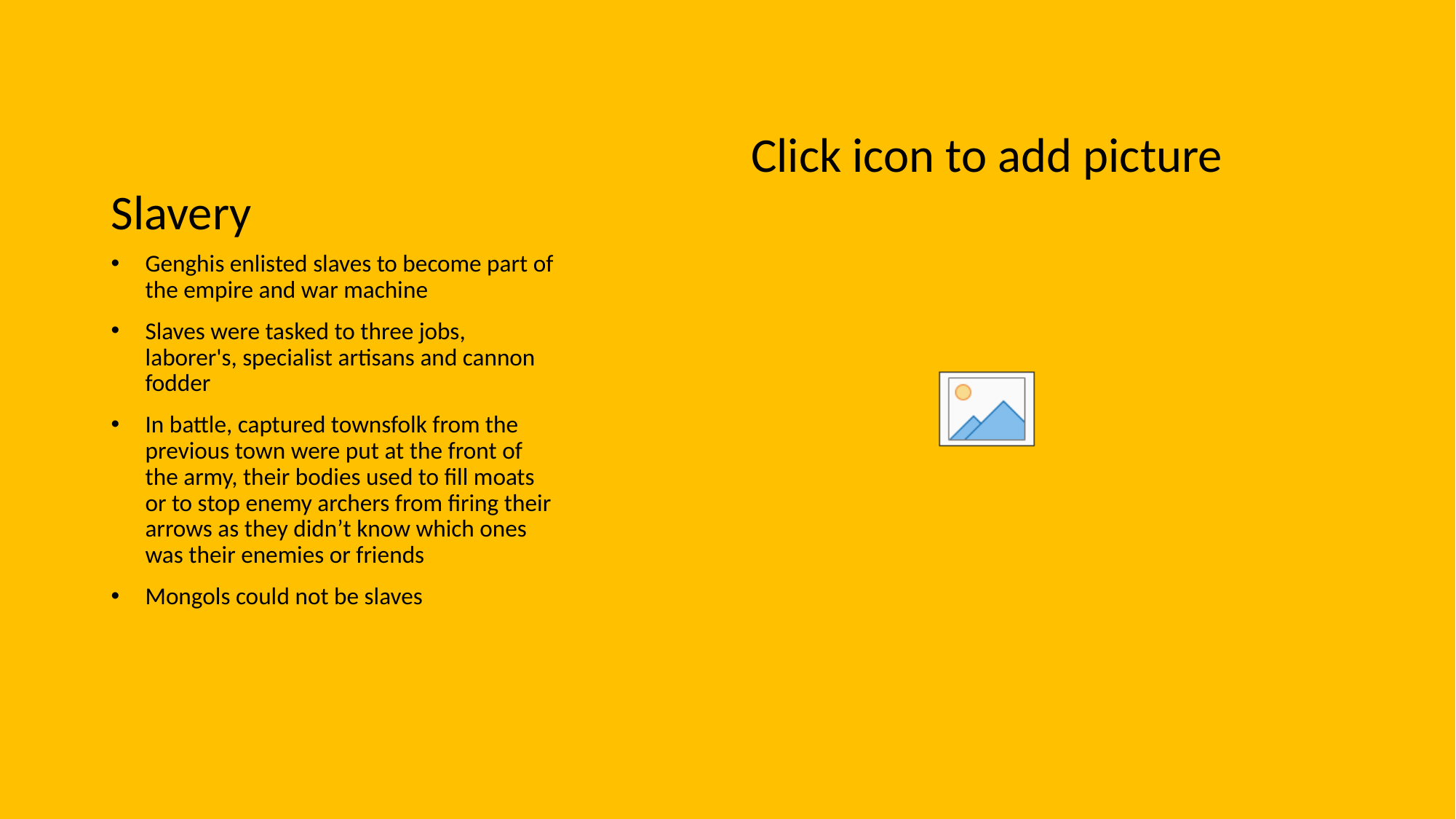

# Slavery

Genghis enlisted slaves to become part of the empire and war machine
Slaves were tasked to three jobs, laborer's, specialist artisans and cannon fodder
In battle, captured townsfolk from the previous town were put at the front of the army, their bodies used to fill moats or to stop enemy archers from firing their arrows as they didn’t know which ones was their enemies or friends
Mongols could not be slaves